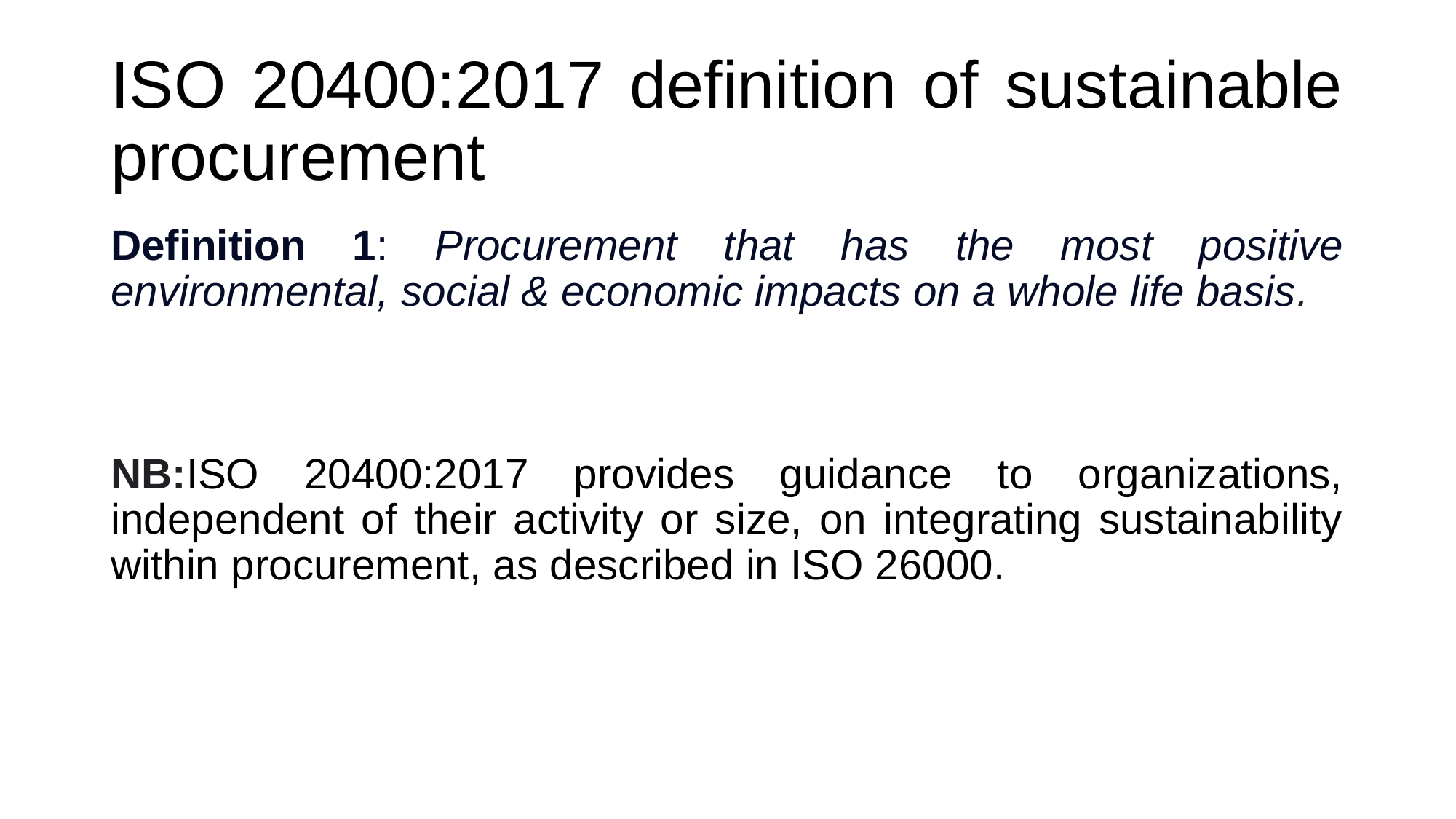

# ISO 20400:2017 definition of sustainable procurement
Definition 1: Procurement that has the most positive environmental, social & economic impacts on a whole life basis.

NB:ISO 20400:2017 provides guidance to organizations, independent of their activity or size, on integrating sustainability within procurement, as described in ISO 26000.